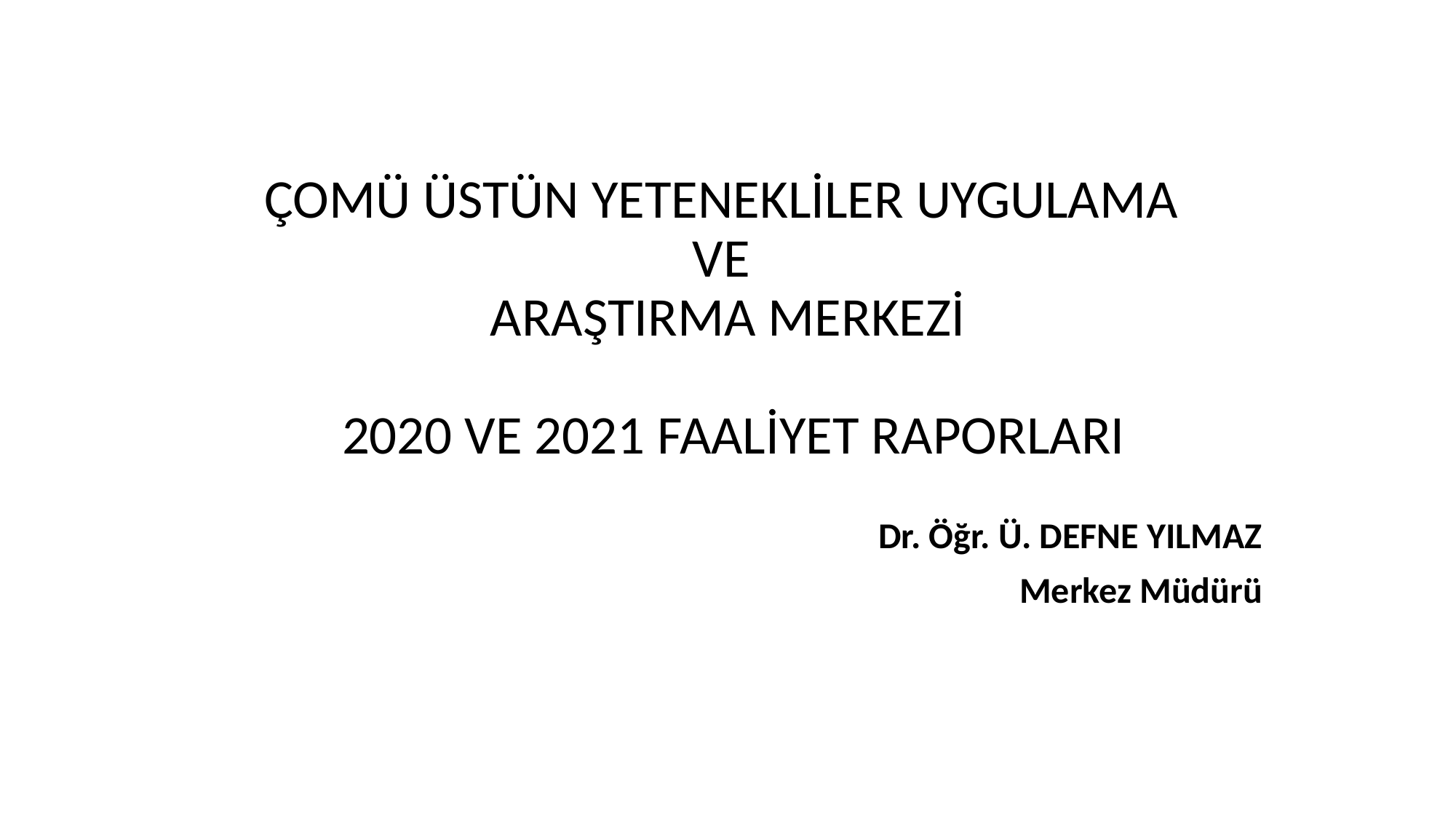

# ÇOMÜ ÜSTÜN YETENEKLİLER UYGULAMA VE ARAŞTIRMA MERKEZİ 2020 VE 2021 FAALİYET RAPORLARI

Dr. Öğr. Ü. DEFNE YILMAZ
Merkez Müdürü